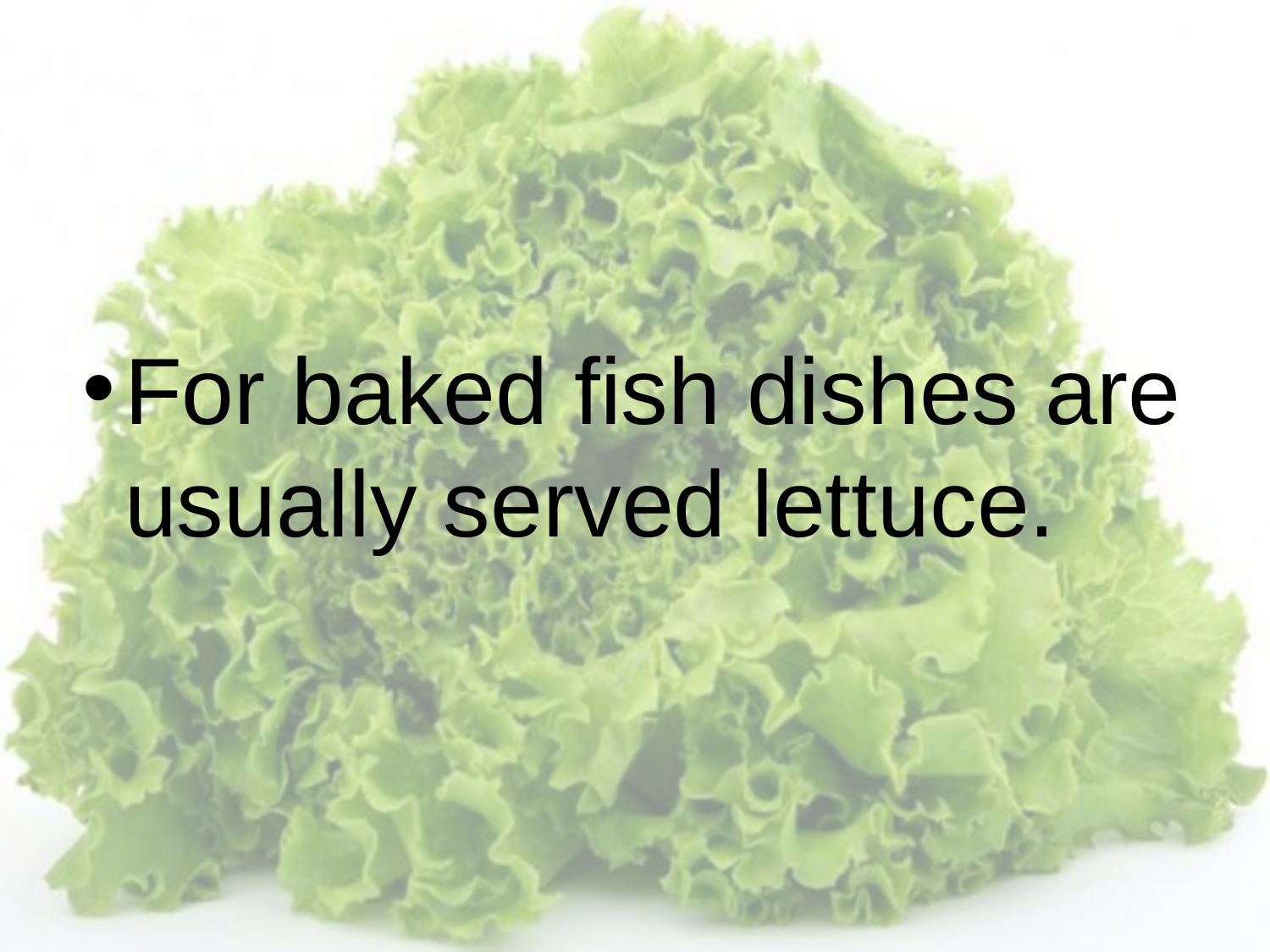

For baked fish dishes are usually served lettuce.